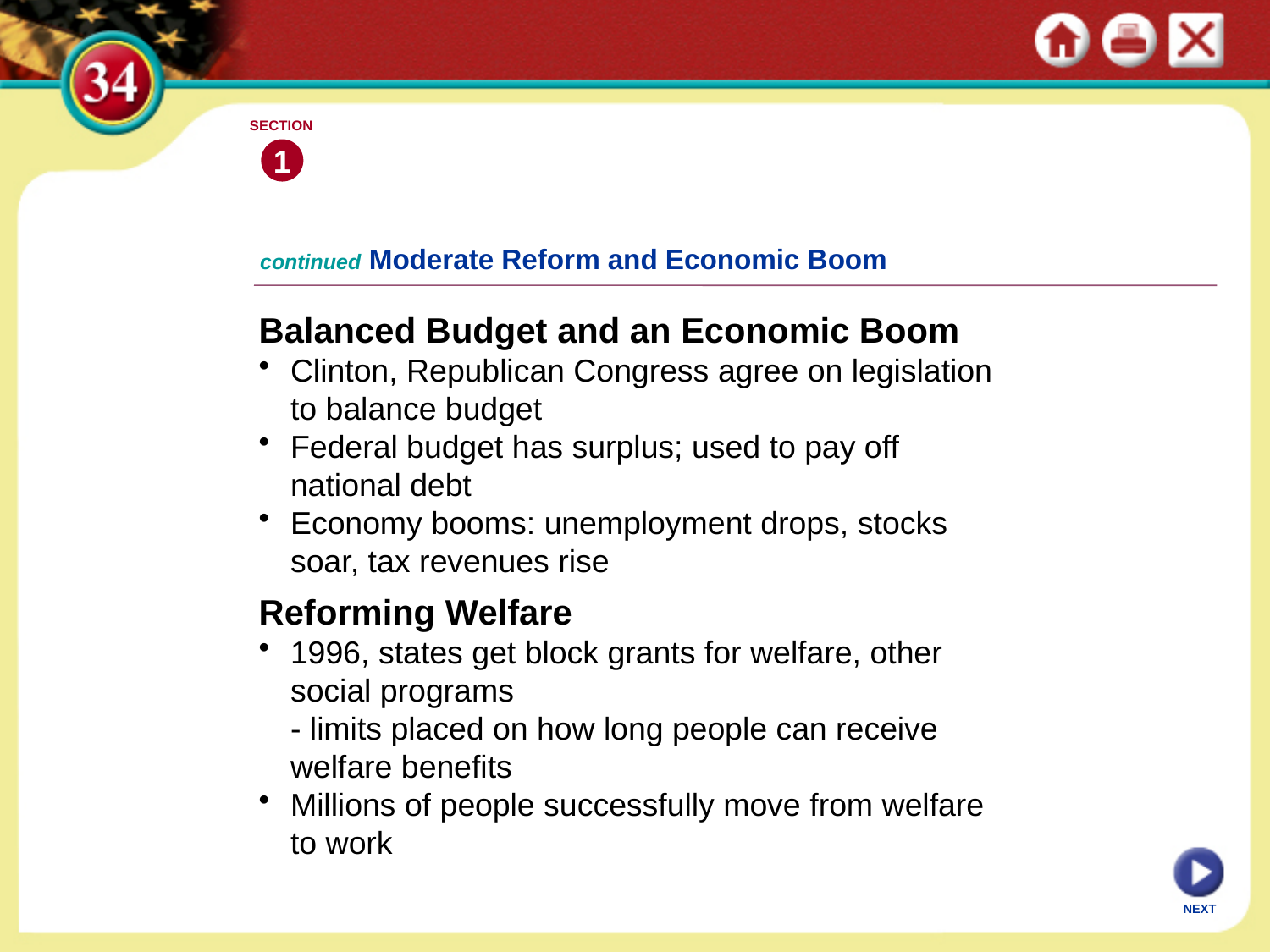

SECTION
1
continued Moderate Reform and Economic Boom

Balanced Budget and an Economic Boom
Clinton, Republican Congress agree on legislation to balance budget
Federal budget has surplus; used to pay off national debt
Economy booms: unemployment drops, stocks soar, tax revenues rise
Reforming Welfare
1996, states get block grants for welfare, other social programs
	- limits placed on how long people can receive welfare benefits
Millions of people successfully move from welfare to work

NEXT